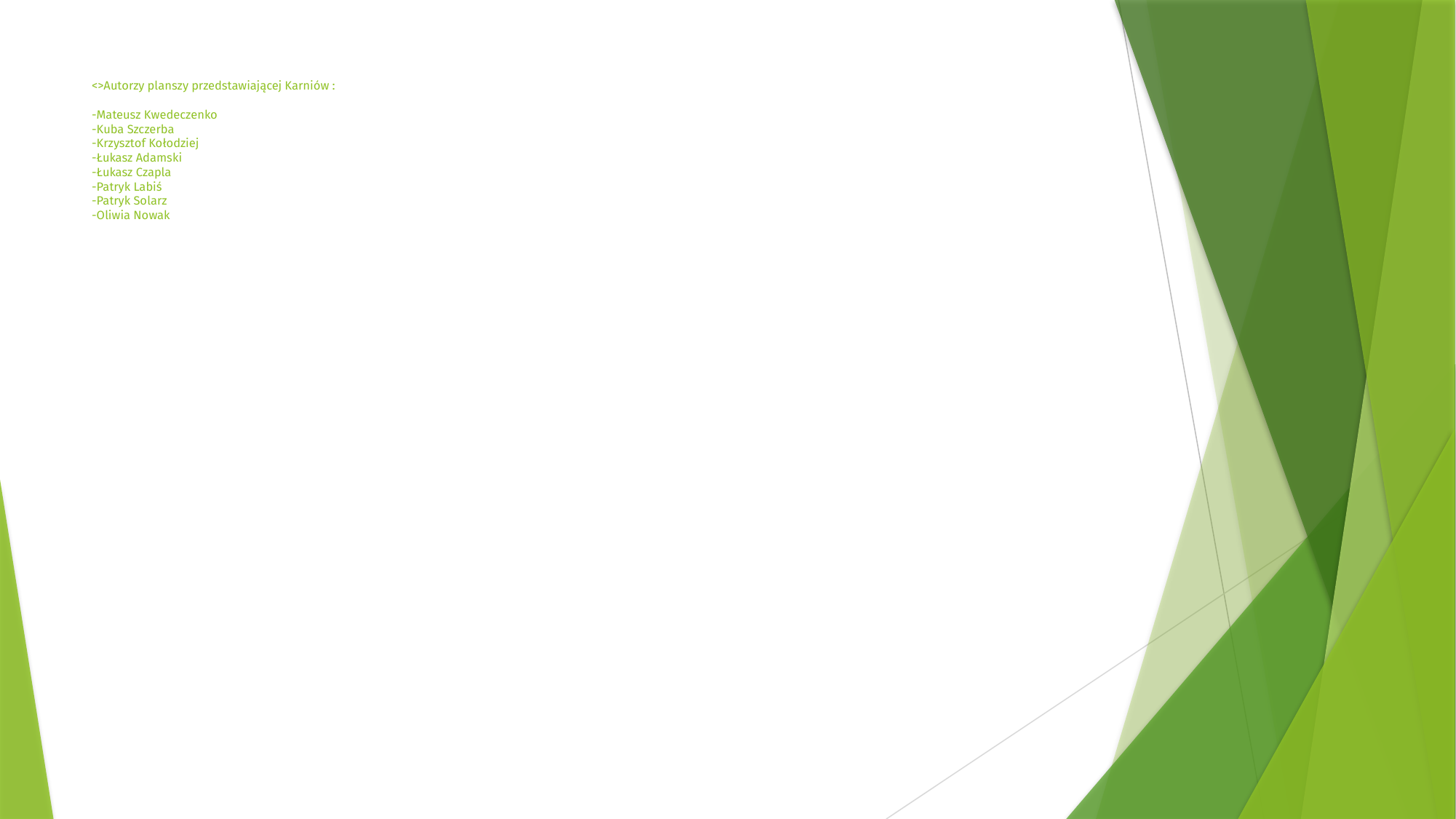

# <>Autorzy planszy przedstawiającej Karniów : -Mateusz Kwedeczenko -Kuba Szczerba -Krzysztof Kołodziej -Łukasz Adamski -Łukasz Czapla -Patryk Labiś -Patryk Solarz -Oliwia Nowak